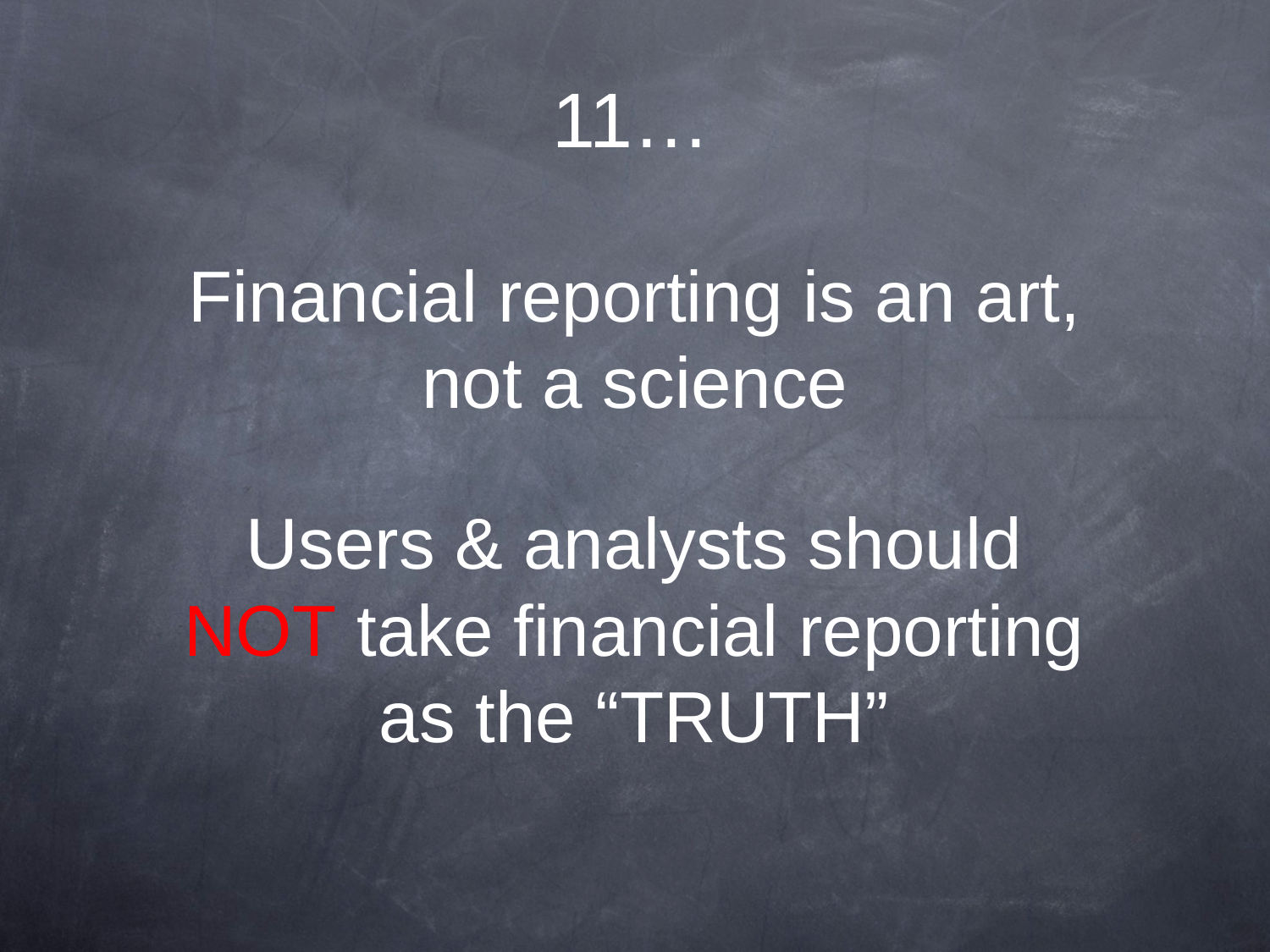

11…
# Financial reporting is an art, not a science
Users & analysts should NOT take financial reporting as the “TRUTH”